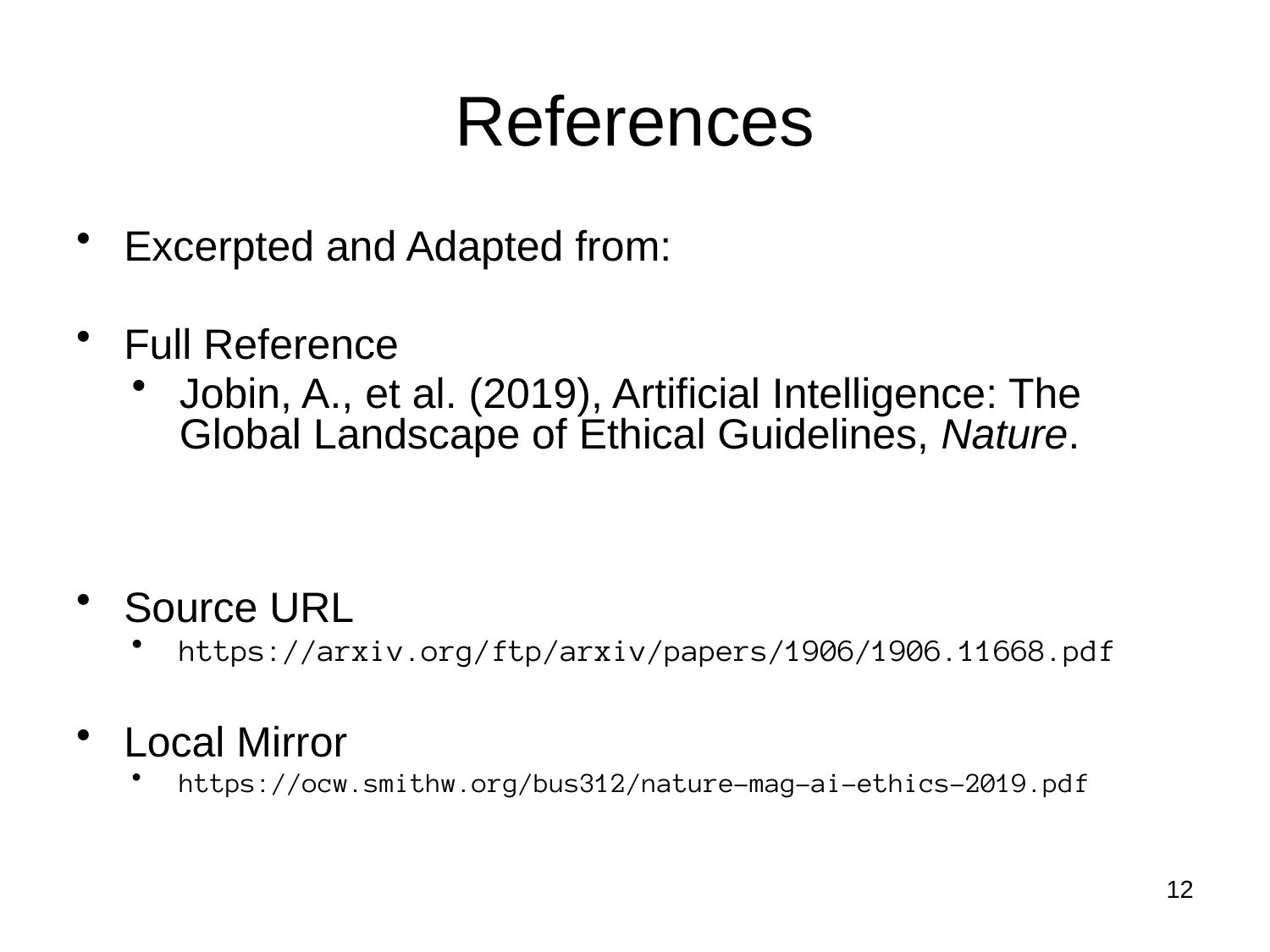

# References
Excerpted and Adapted from:

Full Reference
Jobin, A., et al. (2019), Artificial Intelligence: The Global Landscape of Ethical Guidelines, Nature.

Source URL
https://arxiv.org/ftp/arxiv/papers/1906/1906.11668.pdf

Local Mirror
https://ocw.smithw.org/bus312/nature-mag-ai-ethics-2019.pdf

12